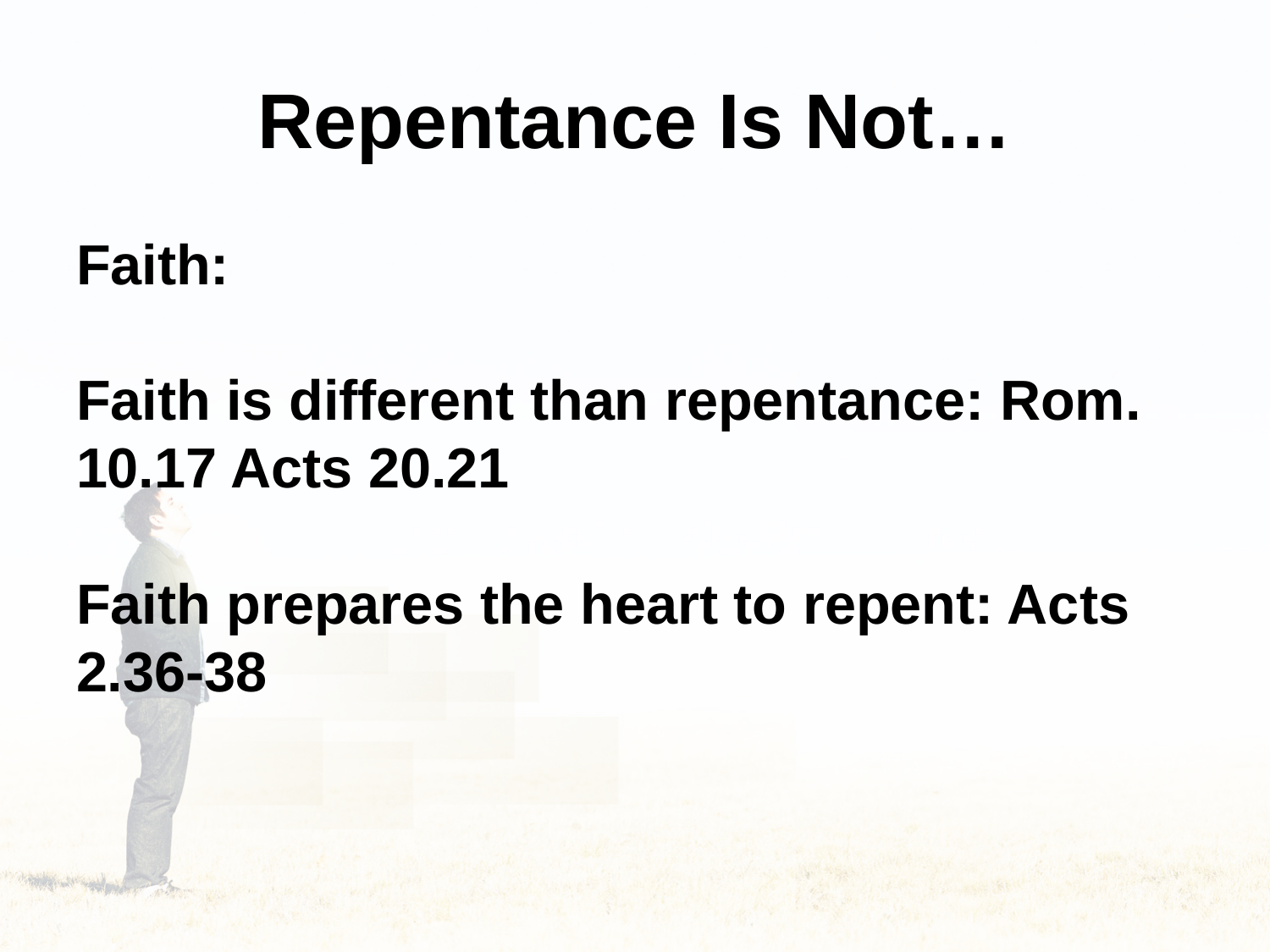

# Repentance Is Not…
Faith:

Faith is different than repentance: Rom. 10.17 Acts 20.21

Faith prepares the heart to repent: Acts 2.36-38